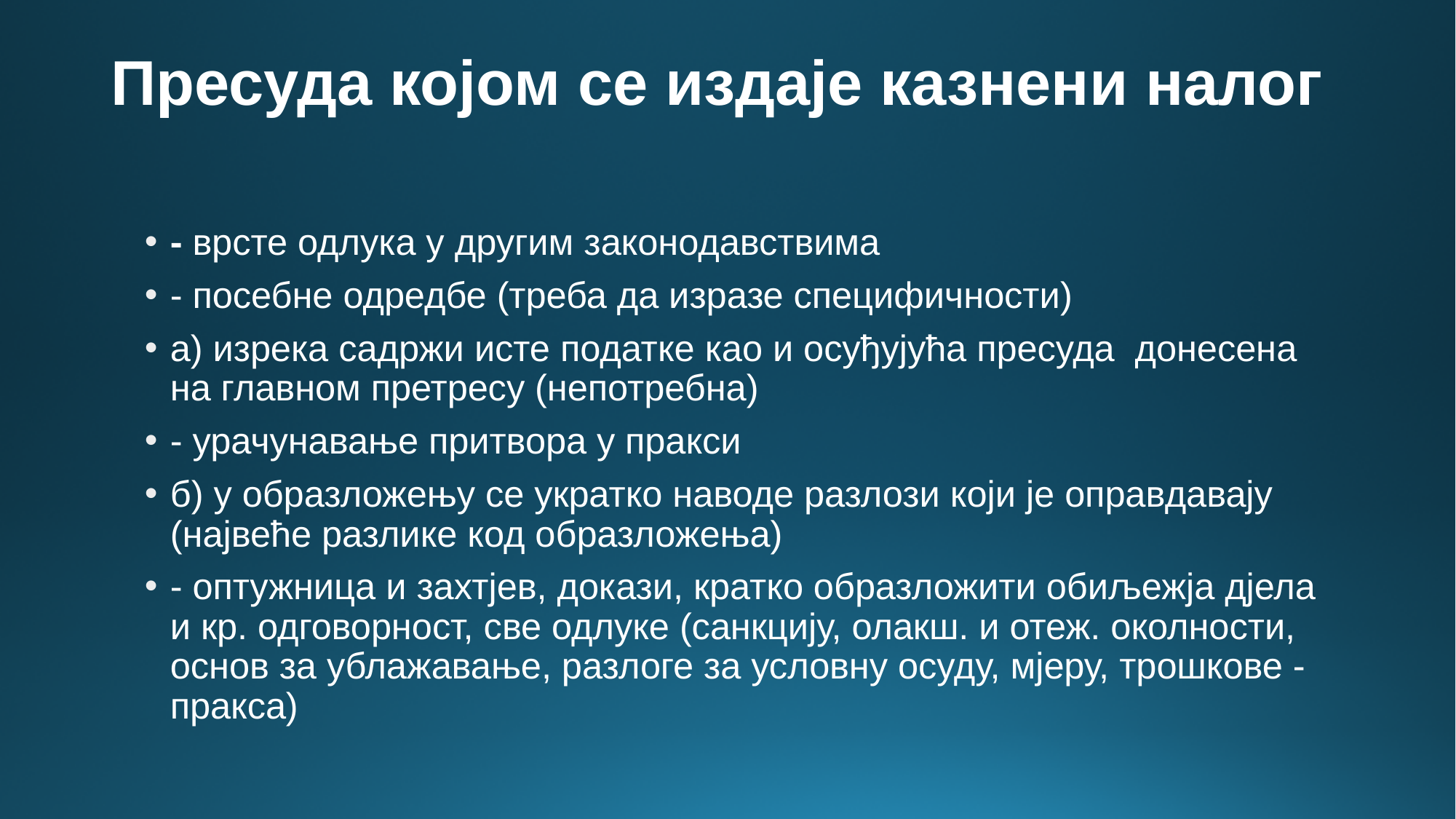

# Пресуда којом се издаје казнени налог
- врсте одлука у другим законодавствима
- посебне одредбе (треба да изразе специфичности)
а) изрека садржи исте податке као и осуђујућа пресуда  донесена на главном претресу (непотребна)
- урачунавање притвора у пракси
б) у образложењу се укратко наводе разлози који је оправдавају (највеће разлике код образложења)
- оптужница и захтјев, докази, кратко образложити обиљежја дјела и кр. одговорност, све одлуке (санкцију, олакш. и отеж. околности, основ за ублажавање, разлоге за условну осуду, мјеру, трошкове - пракса)